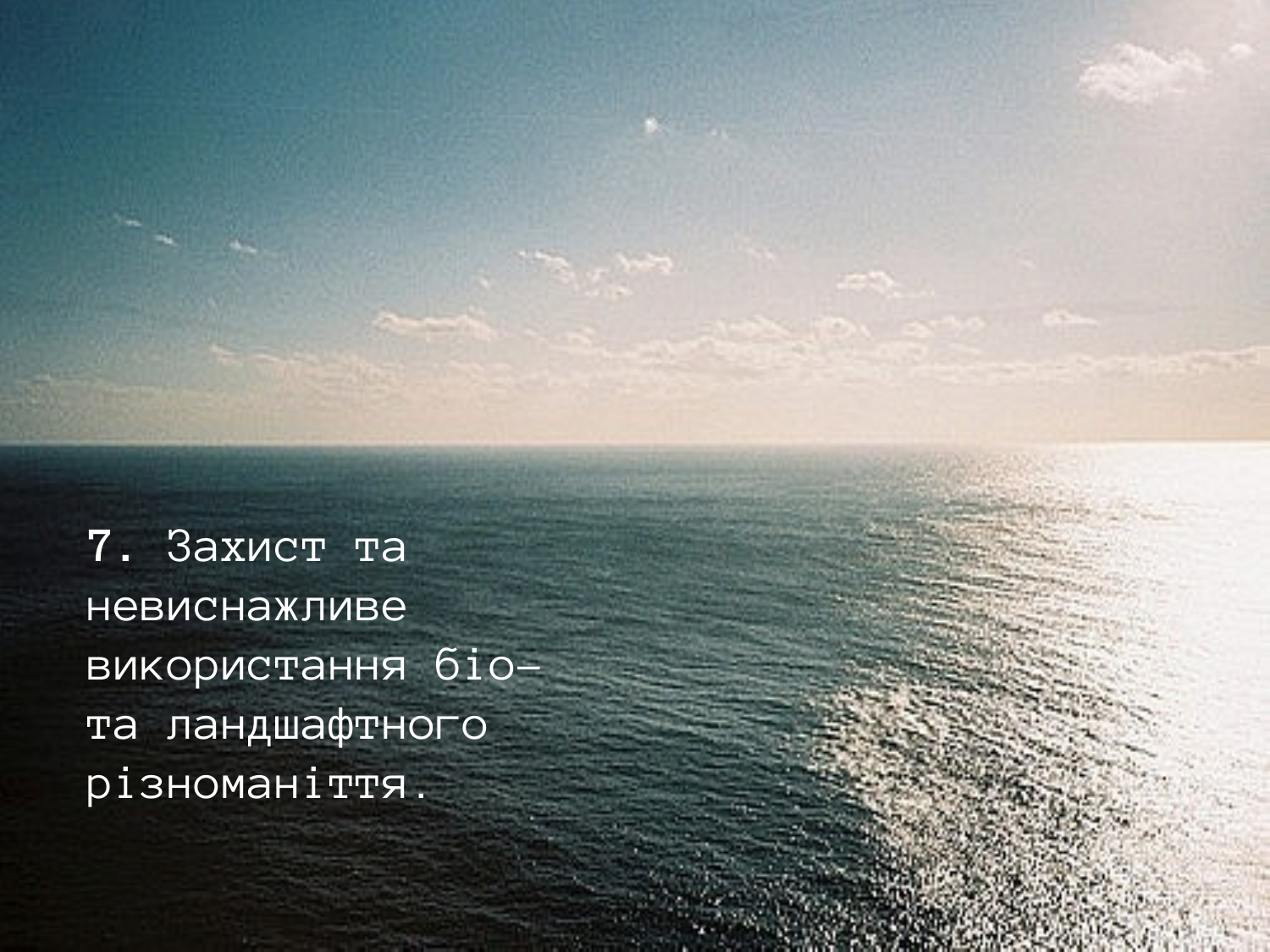

7. Захист та невиснажливе використання біо- та ландшафтного різноманіття.